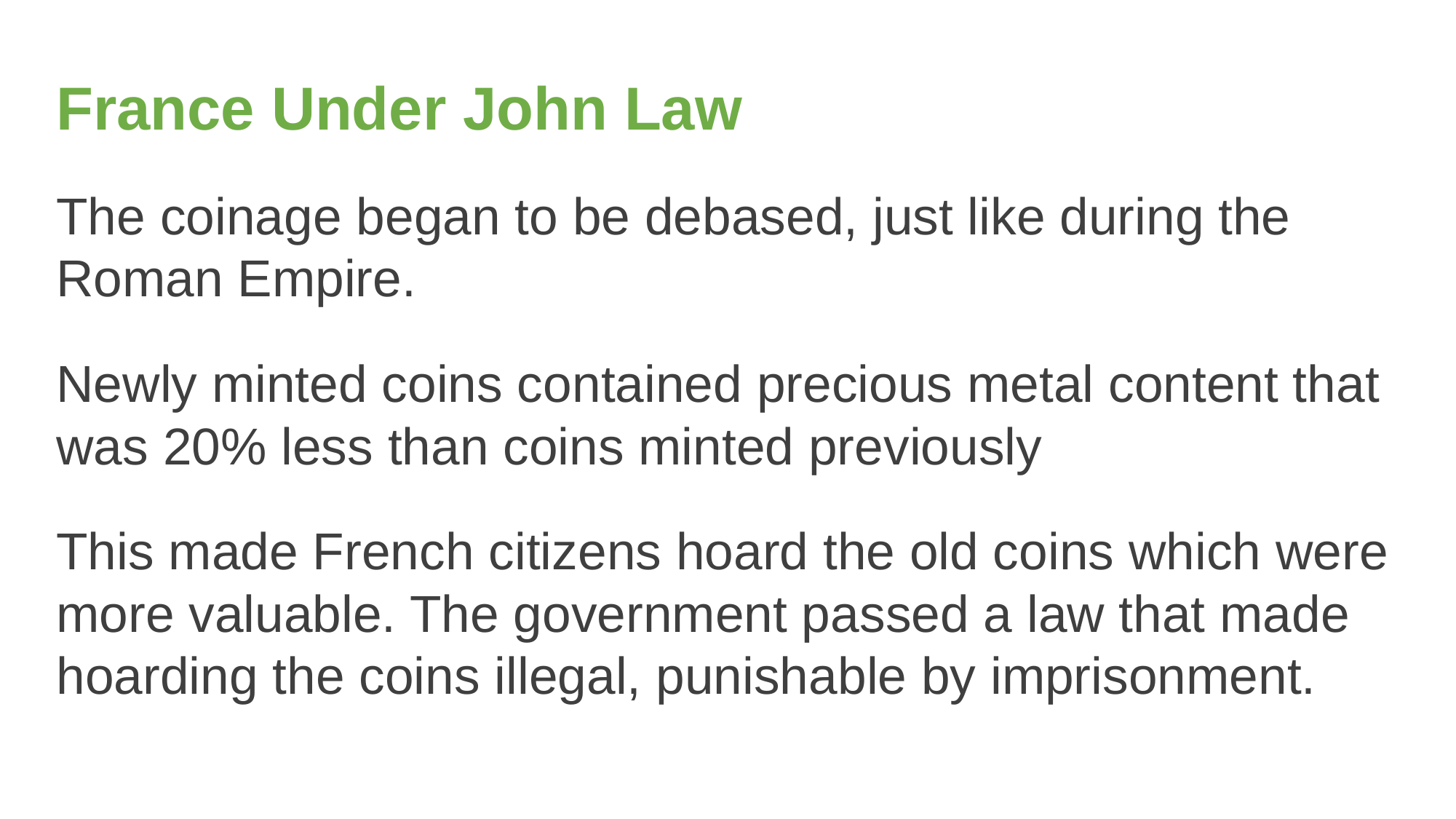

# France Under John Law
The coinage began to be debased, just like during the Roman Empire.
Newly minted coins contained precious metal content that was 20% less than coins minted previously
This made French citizens hoard the old coins which were more valuable. The government passed a law that made hoarding the coins illegal, punishable by imprisonment.